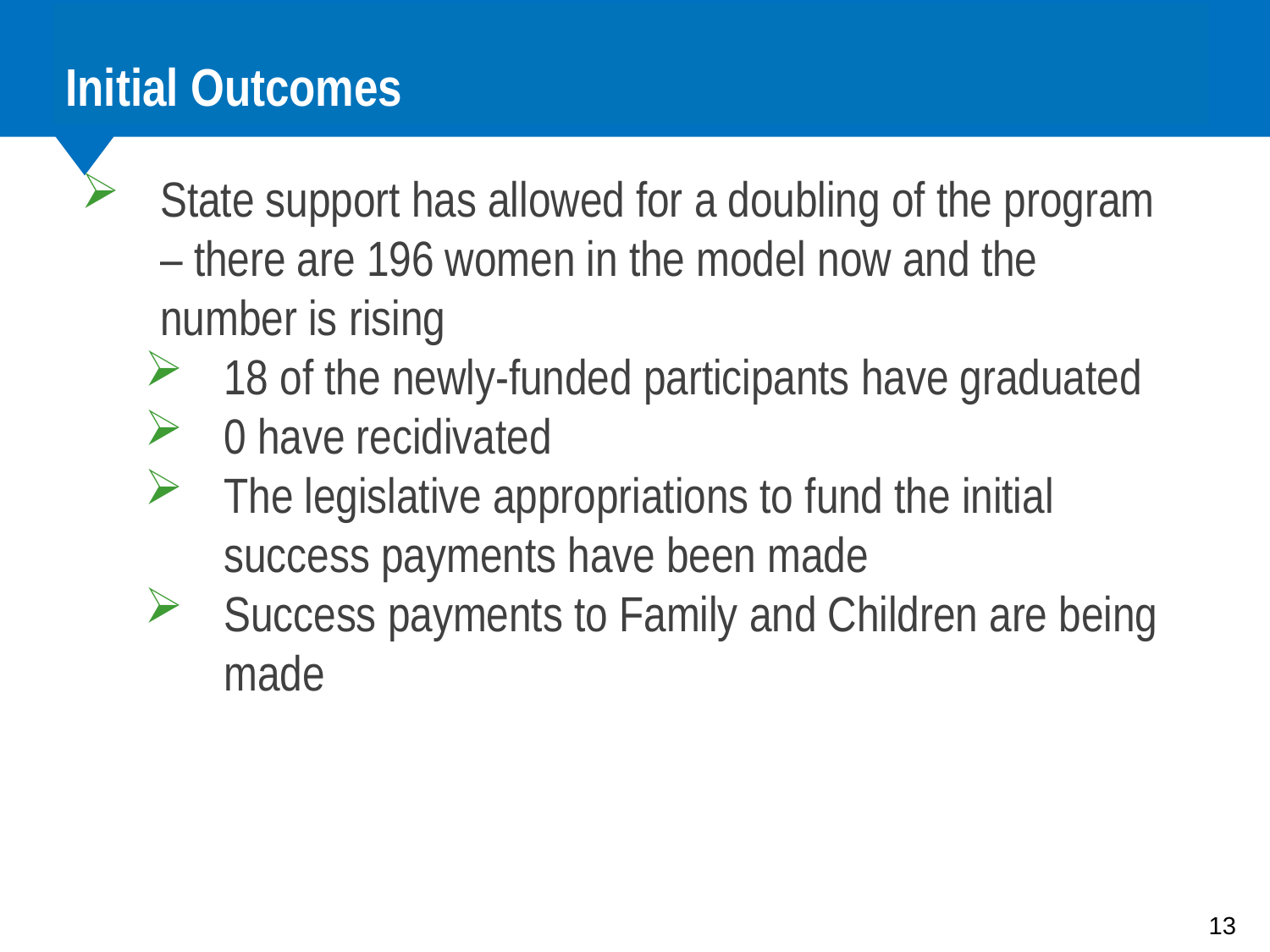

# Initial Outcomes
State support has allowed for a doubling of the program – there are 196 women in the model now and the number is rising
18 of the newly-funded participants have graduated
0 have recidivated
The legislative appropriations to fund the initial success payments have been made
Success payments to Family and Children are being made

13